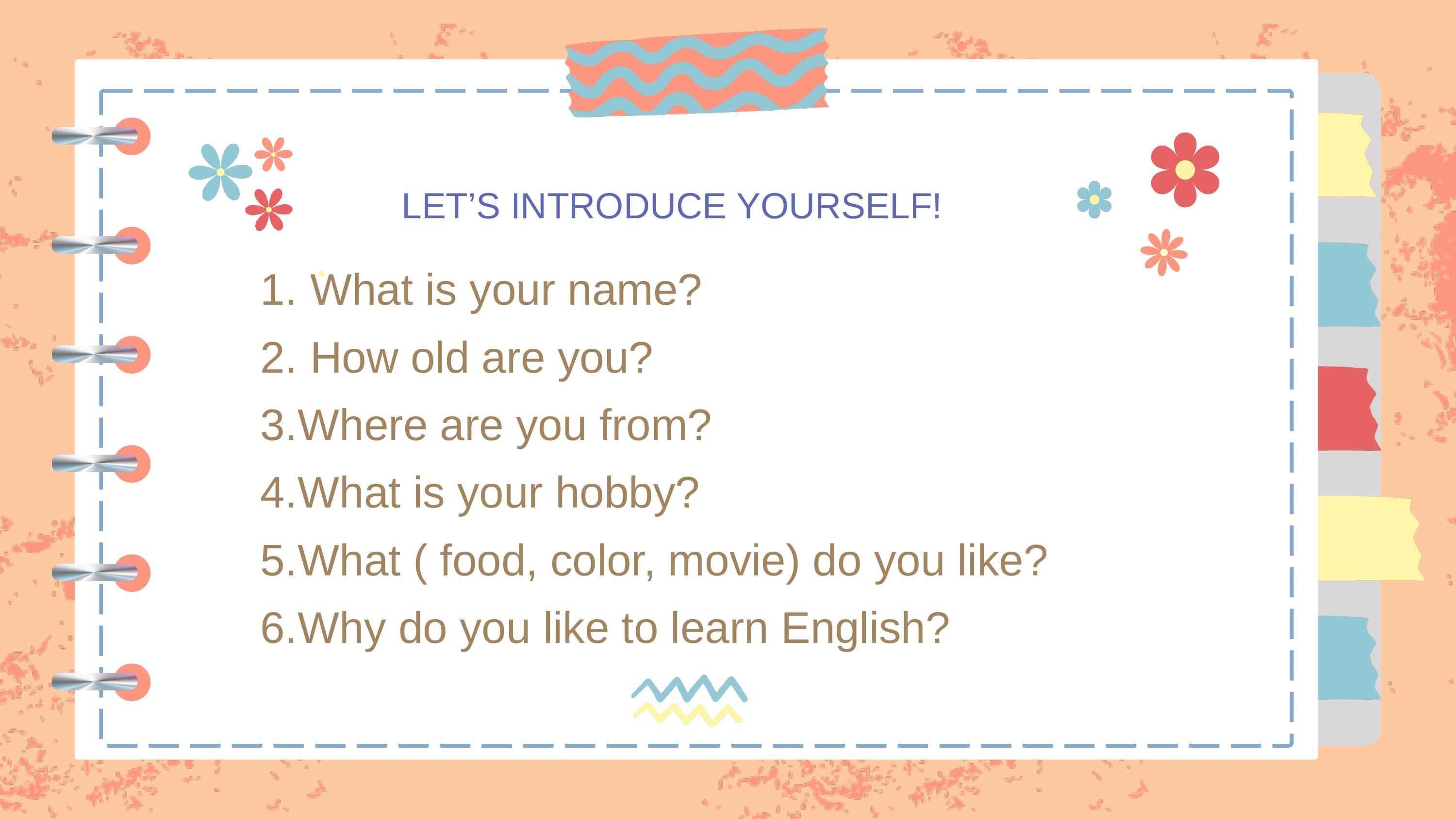

LET’S INTRODUCE YOURSELF!

 What is your name?
 How old are you?
Where are you from?
What is your hobby?
What ( food, color, movie) do you like?
Why do you like to learn English?